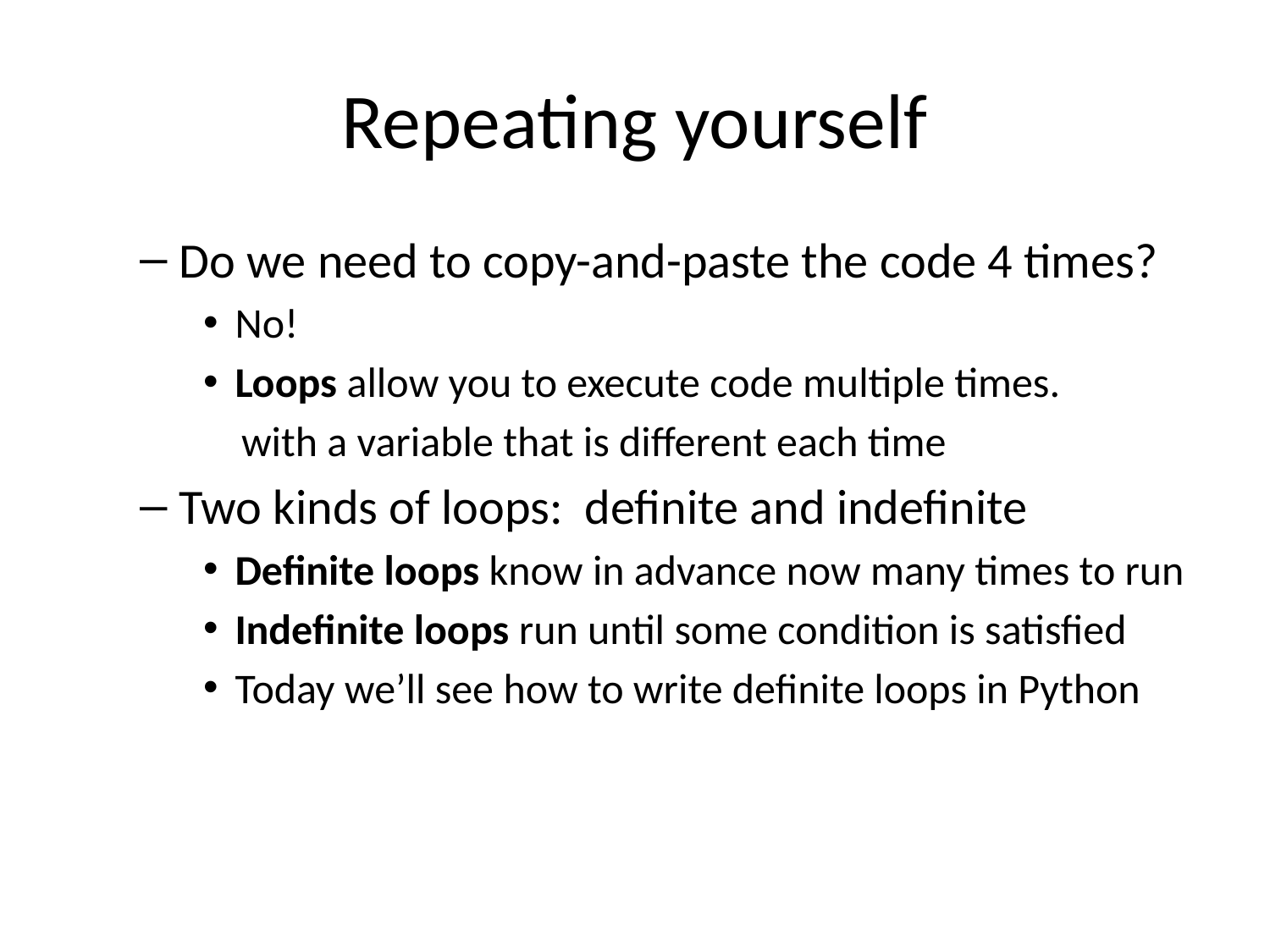

# Repeating yourself
Do we need to copy-and-paste the code 4 times?
No!
Loops allow you to execute code multiple times.
    with a variable that is different each time
Two kinds of loops:  definite and indefinite
Definite loops know in advance now many times to run
Indefinite loops run until some condition is satisfied
Today we’ll see how to write definite loops in Python